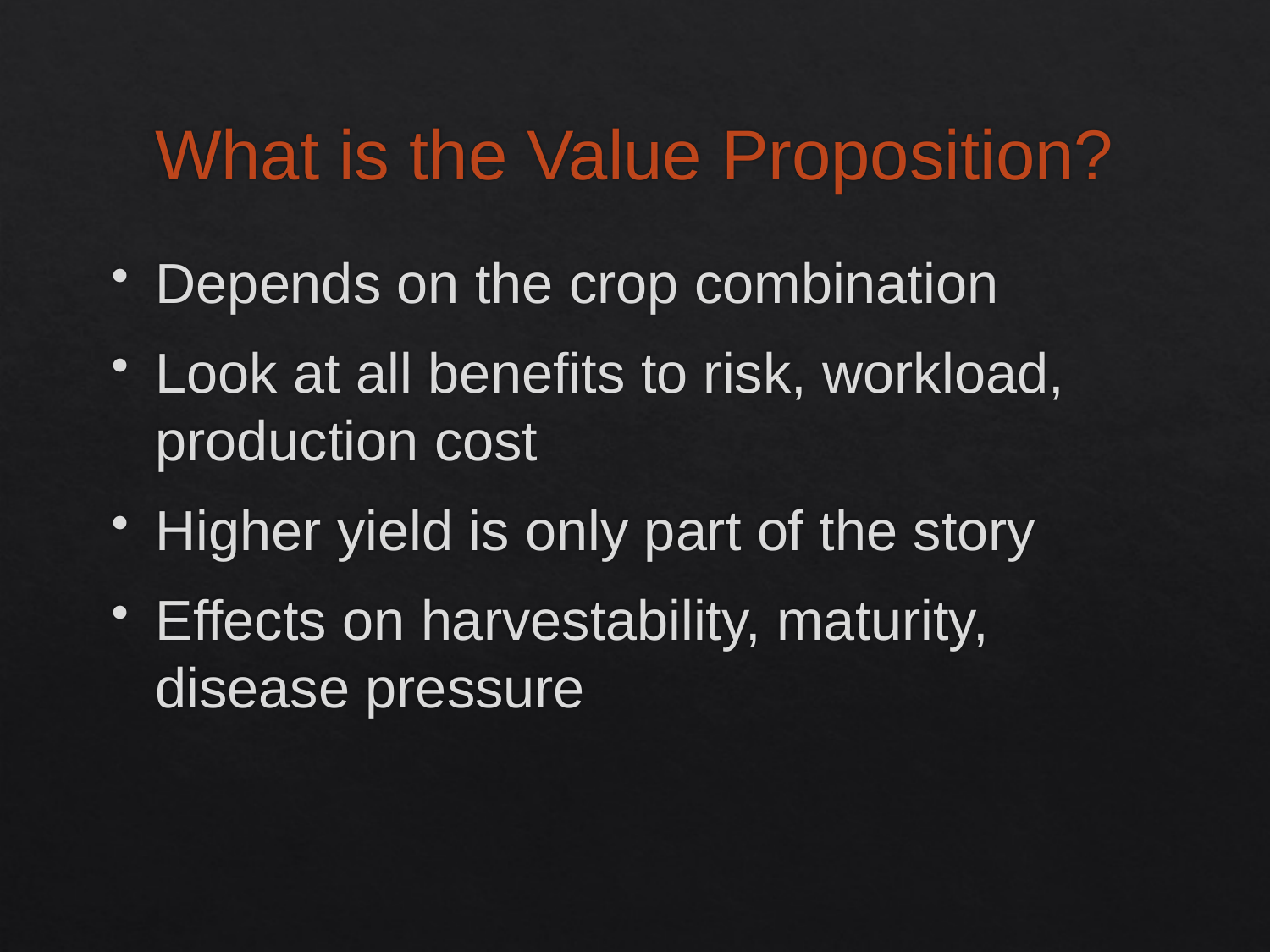

# What is the Value Proposition?
Depends on the crop combination
Look at all benefits to risk, workload, production cost
Higher yield is only part of the story
Effects on harvestability, maturity, disease pressure